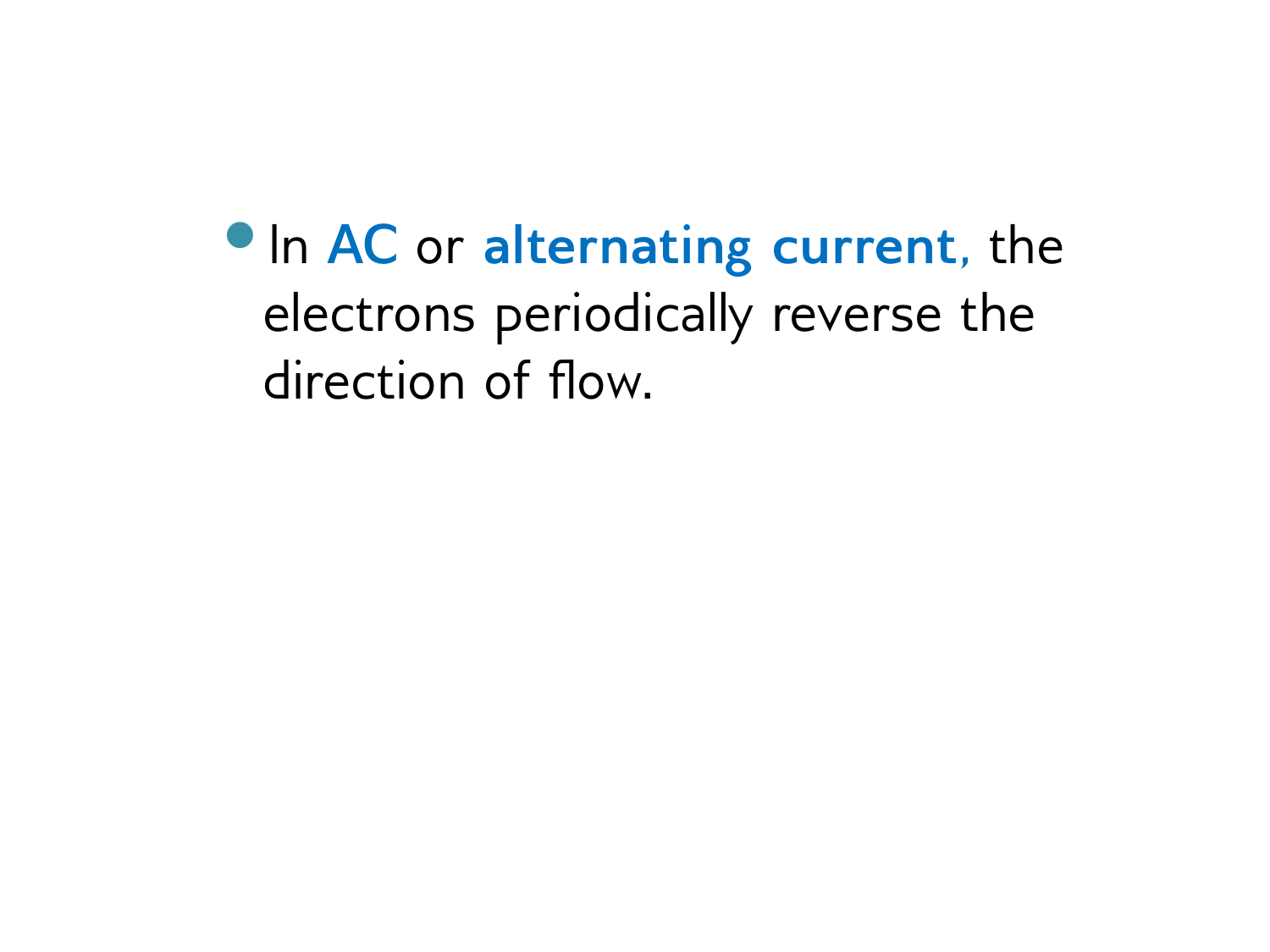

#
In AC or alternating current, the electrons periodically reverse the direction of flow.